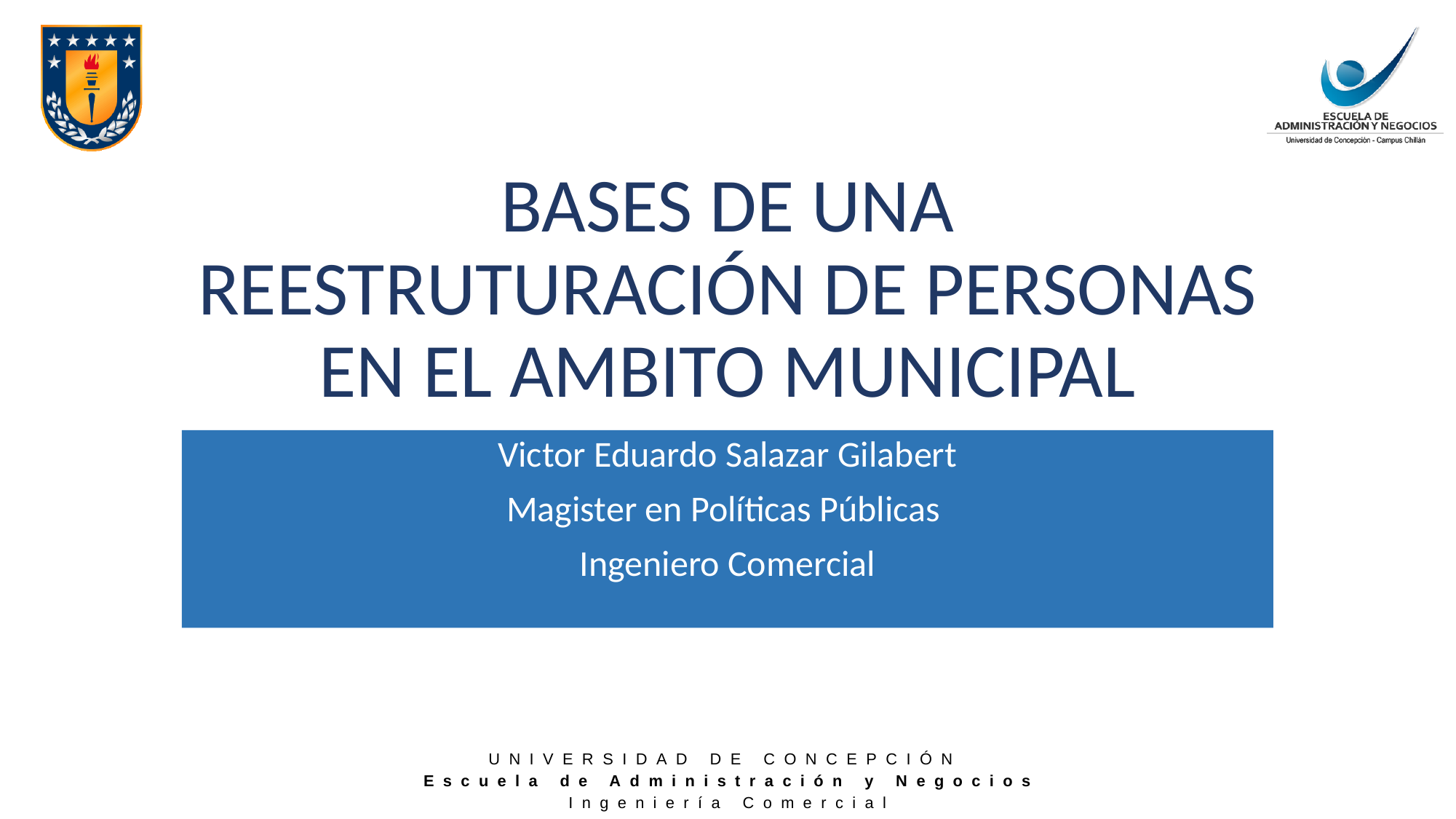

# BASES DE UNA REESTRUTURACIÓN DE PERSONAS EN EL AMBITO MUNICIPAL
Victor Eduardo Salazar Gilabert
Magister en Políticas Públicas
Ingeniero Comercial